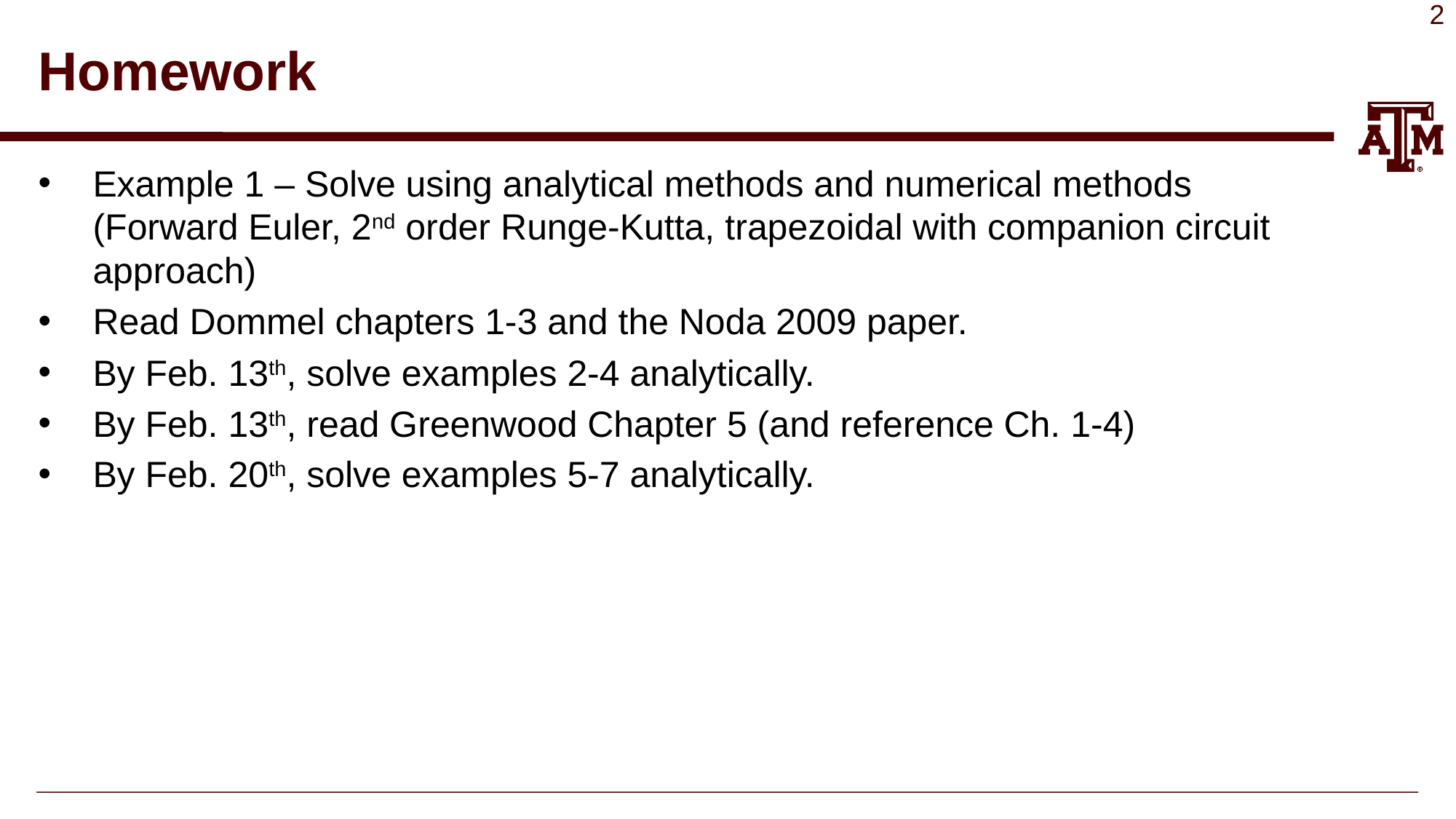

# Homework
Example 1 – Solve using analytical methods and numerical methods (Forward Euler, 2nd order Runge-Kutta, trapezoidal with companion circuit approach)
Read Dommel chapters 1-3 and the Noda 2009 paper.
By Feb. 13th, solve examples 2-4 analytically.
By Feb. 13th, read Greenwood Chapter 5 (and reference Ch. 1-4)
By Feb. 20th, solve examples 5-7 analytically.